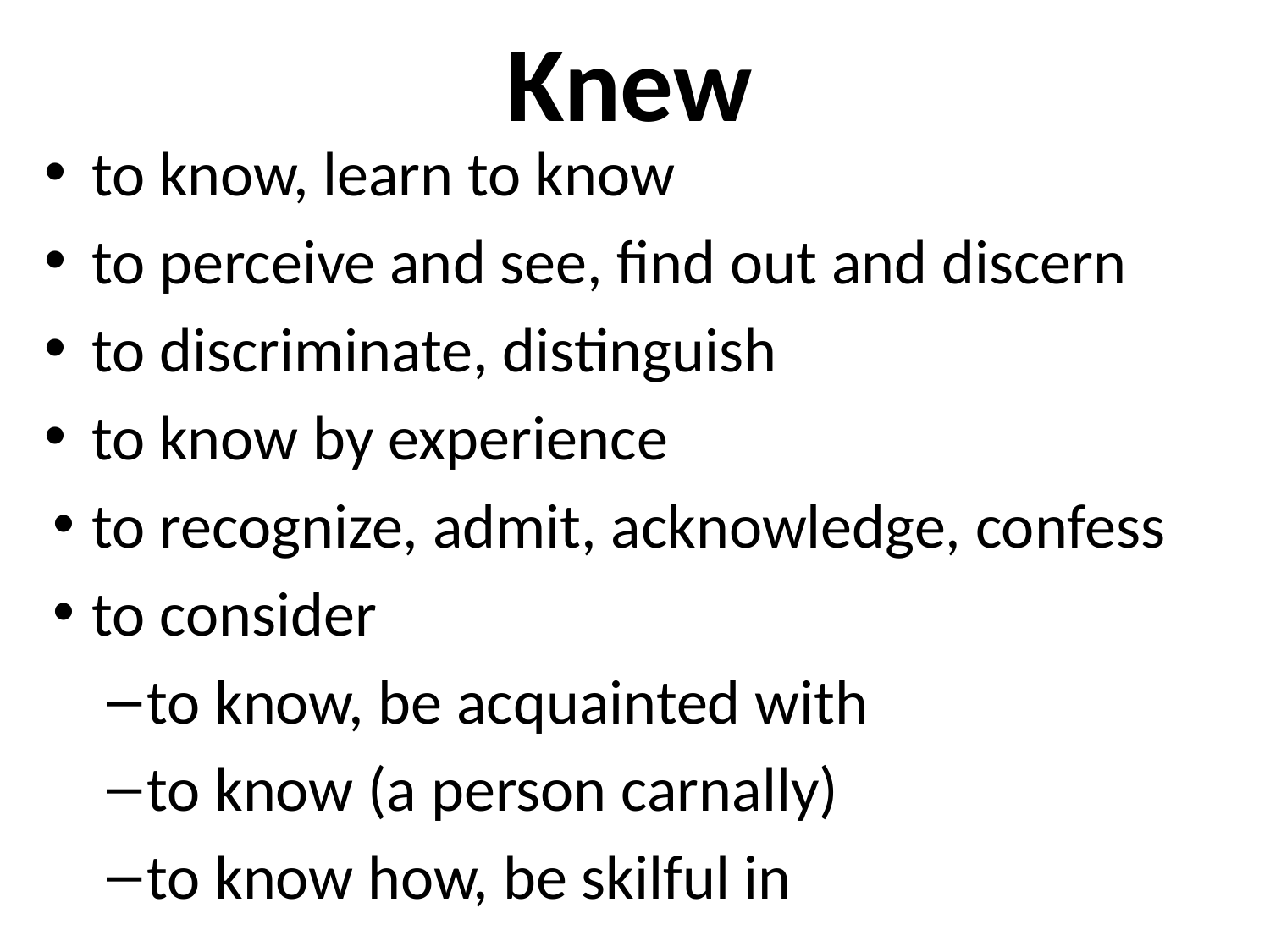

# Knew
to know, learn to know
to perceive and see, find out and discern
to discriminate, distinguish
to know by experience
to recognize, admit, acknowledge, confess
to consider
to know, be acquainted with
to know (a person carnally)
to know how, be skilful in